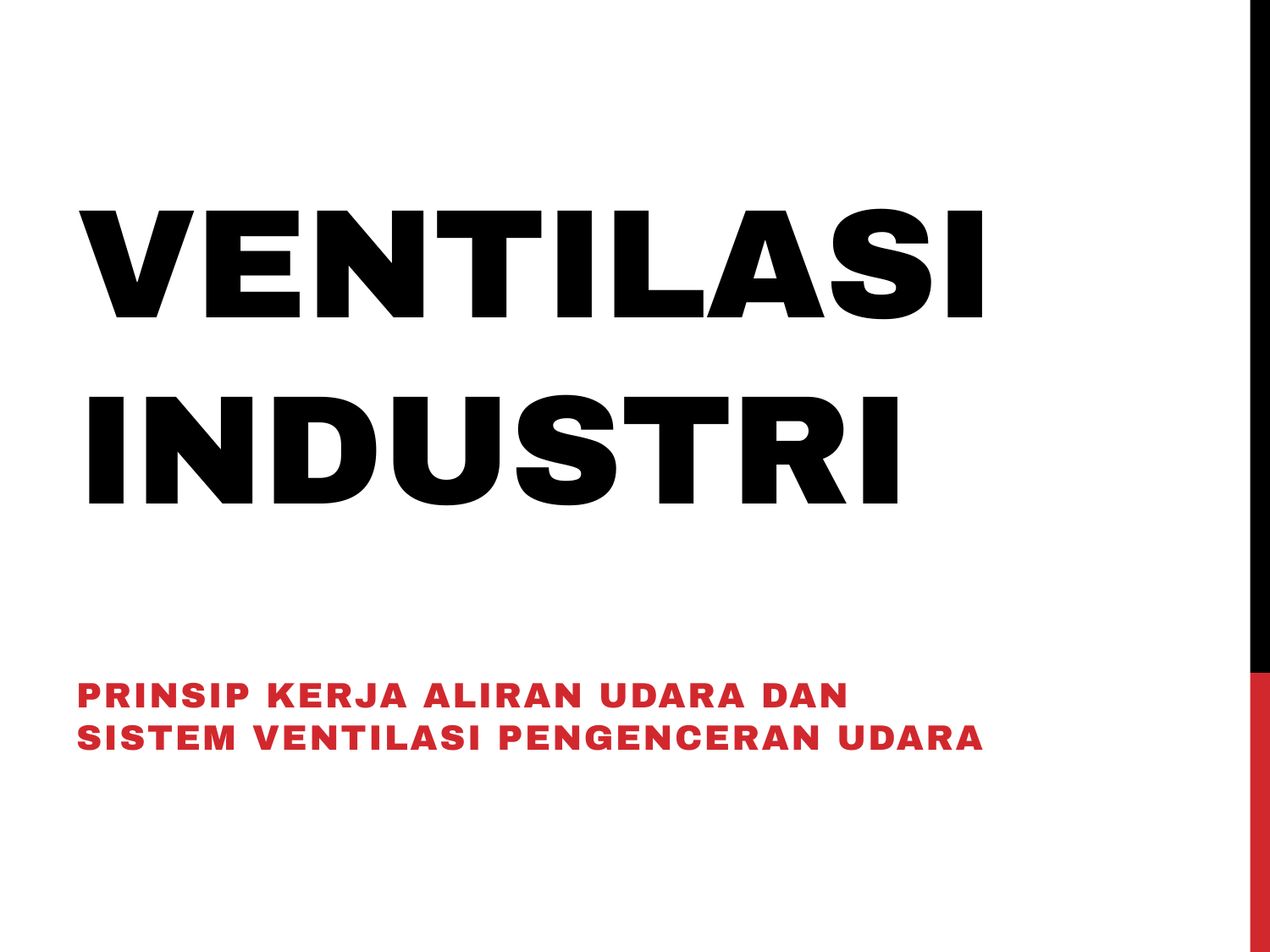

# Ventilasi Industri
Prinsip kerja aliran udara dan sistem ventilasi pengenceran udara